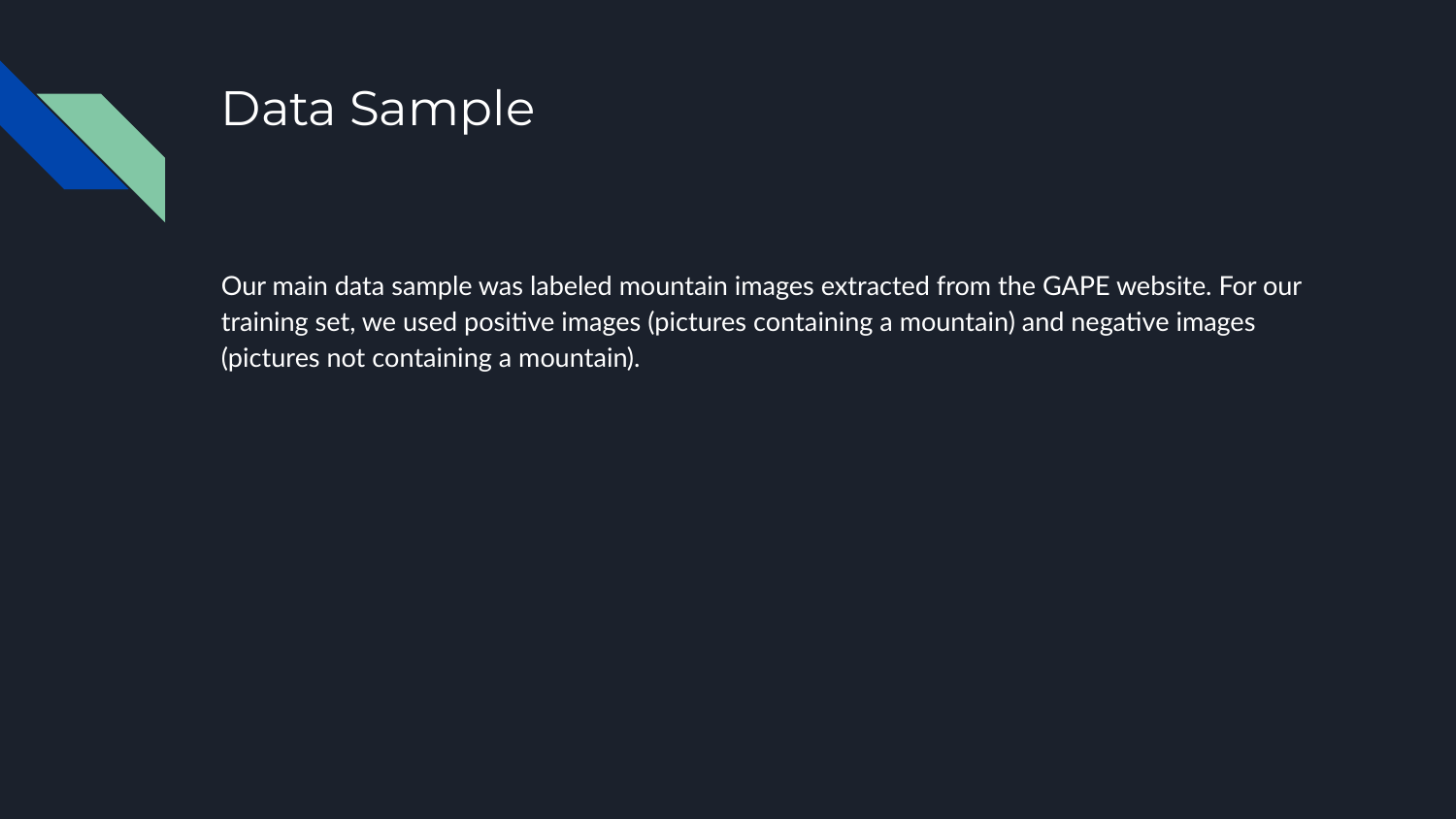

# Data Sample
Our main data sample was labeled mountain images extracted from the GAPE website. For our training set, we used positive images (pictures containing a mountain) and negative images (pictures not containing a mountain).